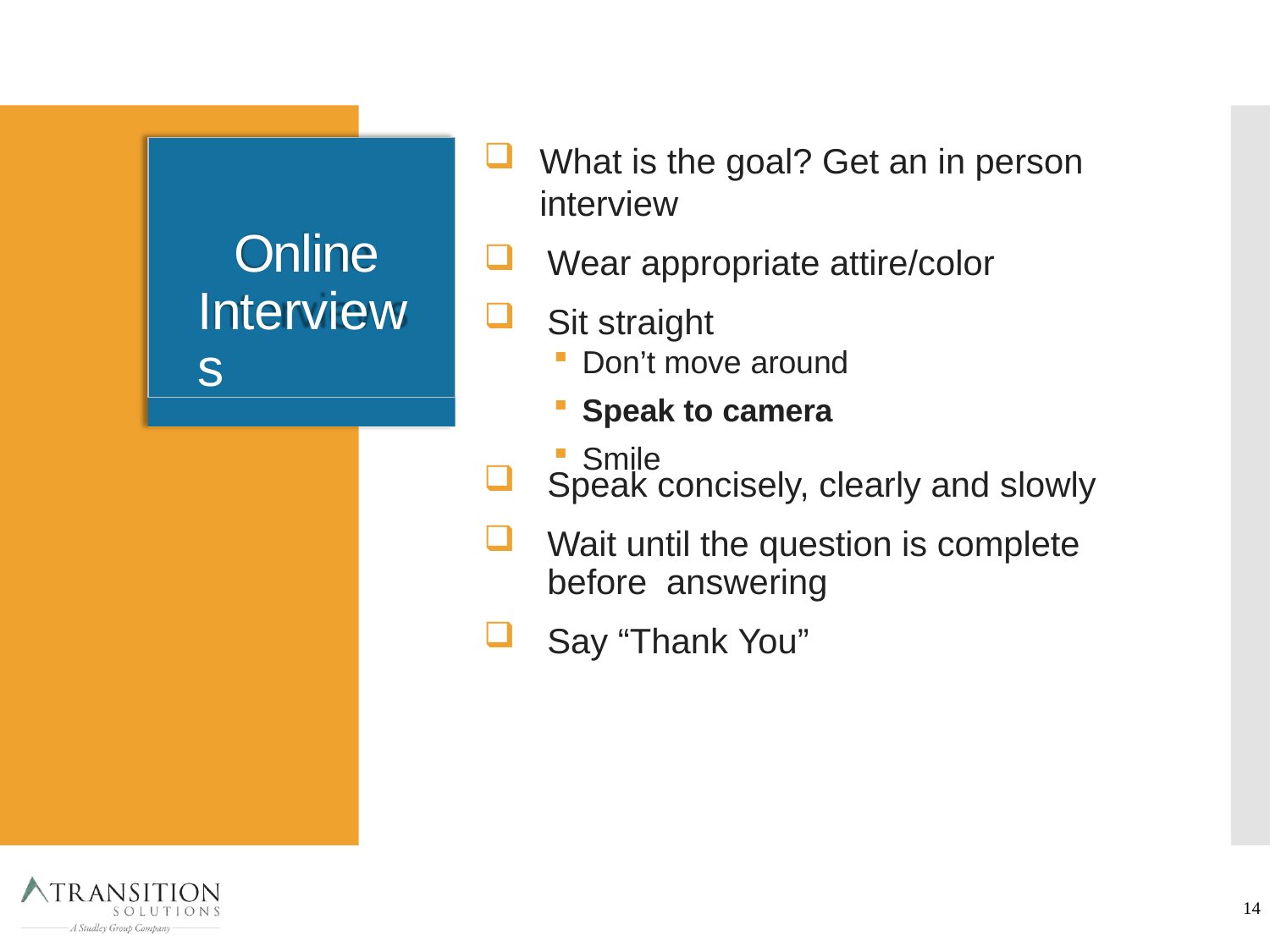

What is the goal? Get an in person interview
Wear appropriate attire/color
Sit straight
Don’t move around
Speak to camera
Smile

Online  Interviews

Speak concisely, clearly and slowly
Wait until the question is complete before  answering
Say “Thank You”

14